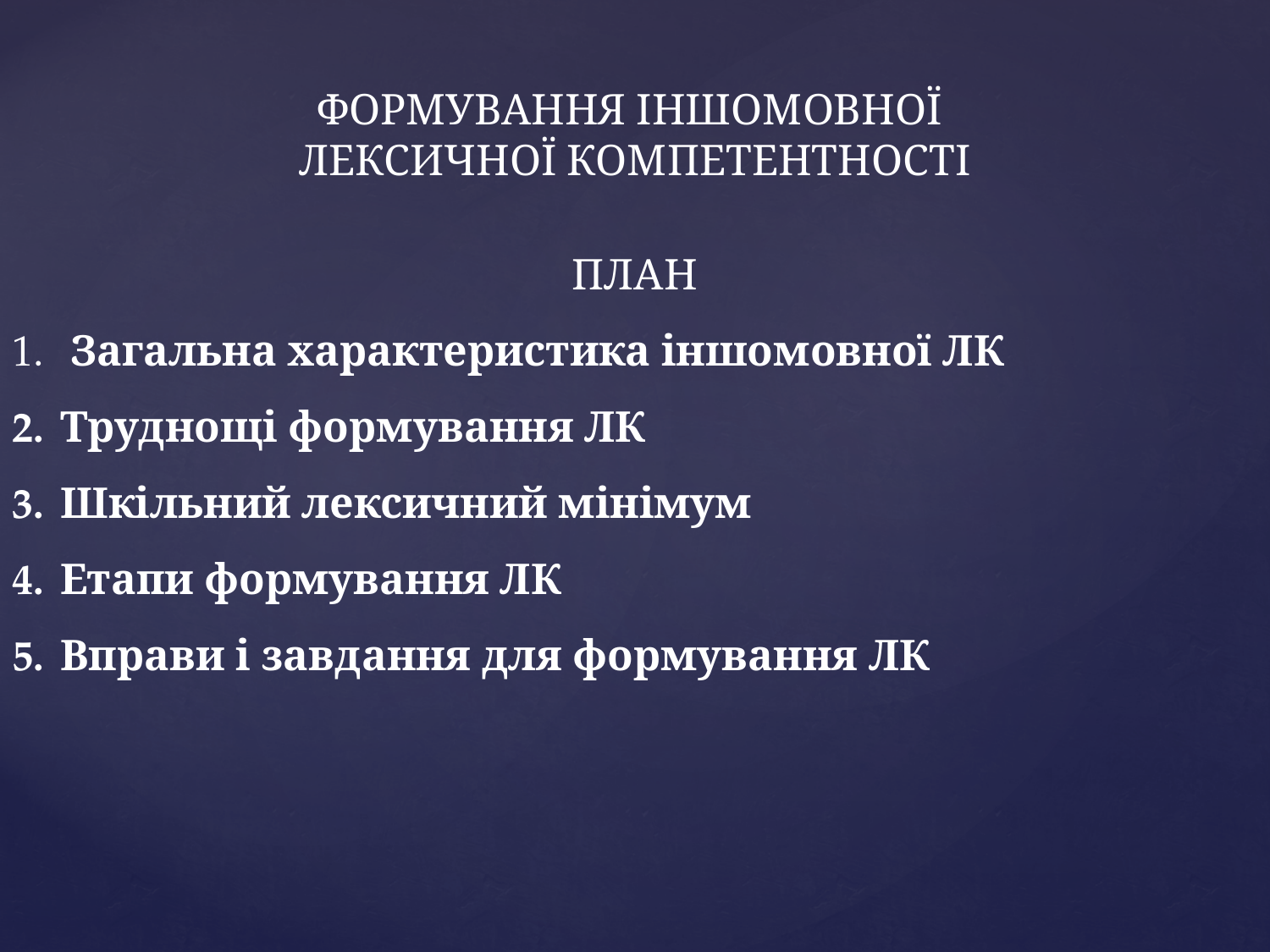

ФОРМУВАННЯ ІНШОМОВНОЇ
ЛЕКСИЧНОЇ КОМПЕТЕНТНОСТІ

ПЛАН
 Загальна характеристика іншомовної ЛК
Труднощі формування ЛК
Шкільний лексичний мінімум
Етапи формування ЛК
Вправи і завдання для формування ЛК